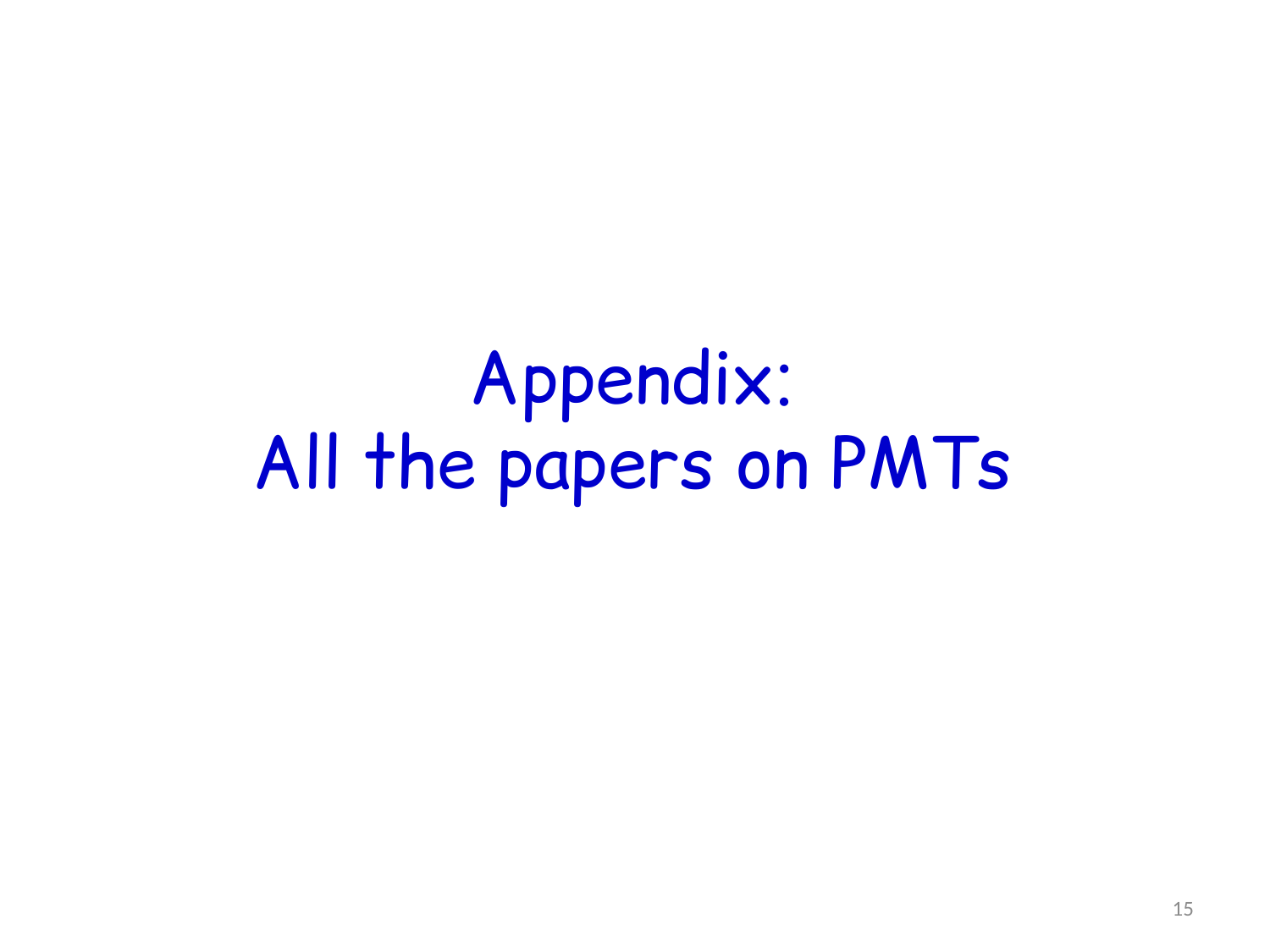

Appendix:
All the papers on PMTs
15